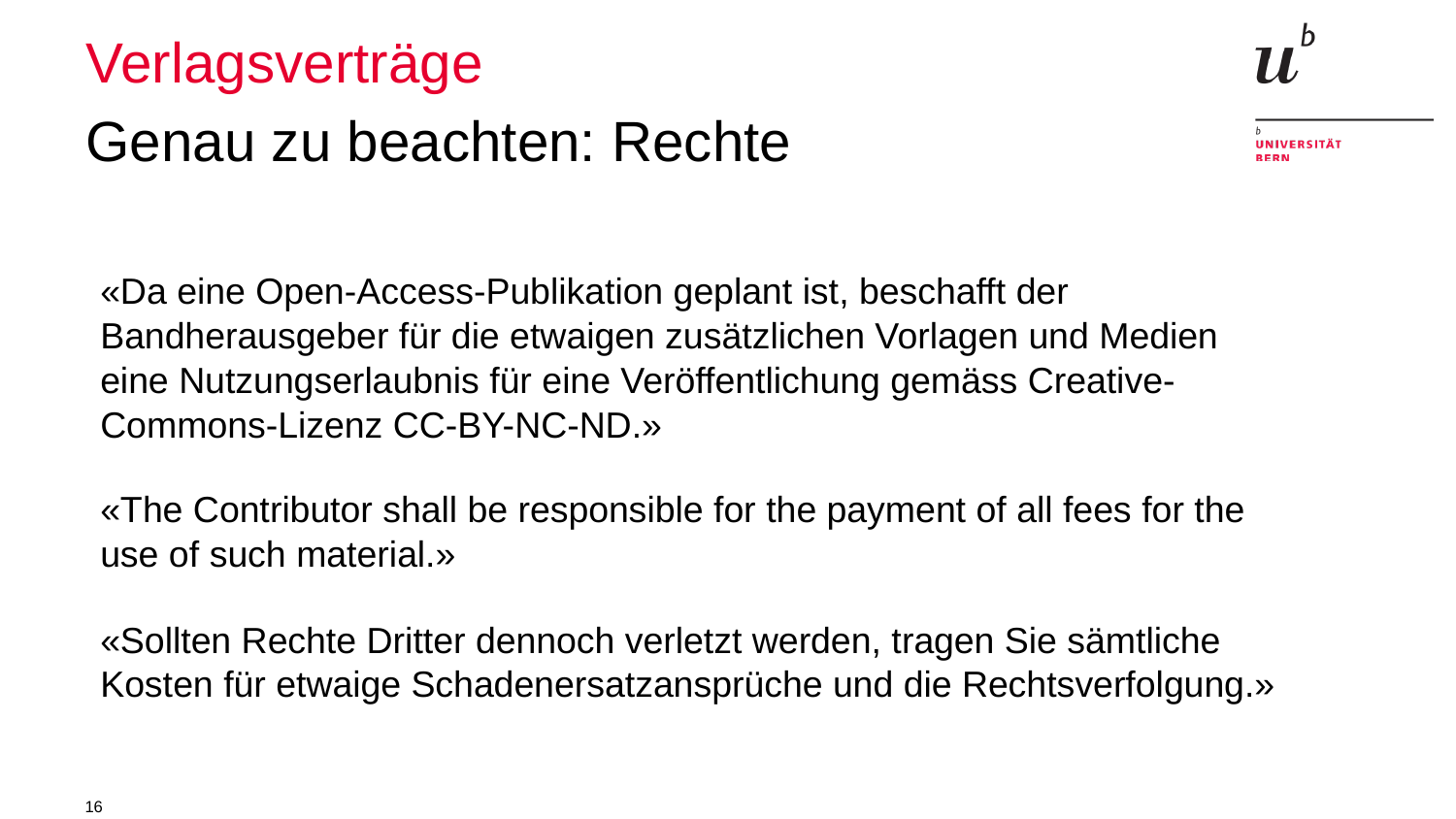

# Verlagsverträge
Genau zu beachten: Rechte
«Da eine Open-Access-Publikation geplant ist, beschafft der Bandherausgeber für die etwaigen zusätzlichen Vorlagen und Medien eine Nutzungserlaubnis für eine Veröffentlichung gemäss Creative-Commons-Lizenz CC-BY-NC-ND.»
«The Contributor shall be responsible for the payment of all fees for the use of such material.»
«Sollten Rechte Dritter dennoch verletzt werden, tragen Sie sämtliche Kosten für etwaige Schadenersatzansprüche und die Rechtsverfolgung.»